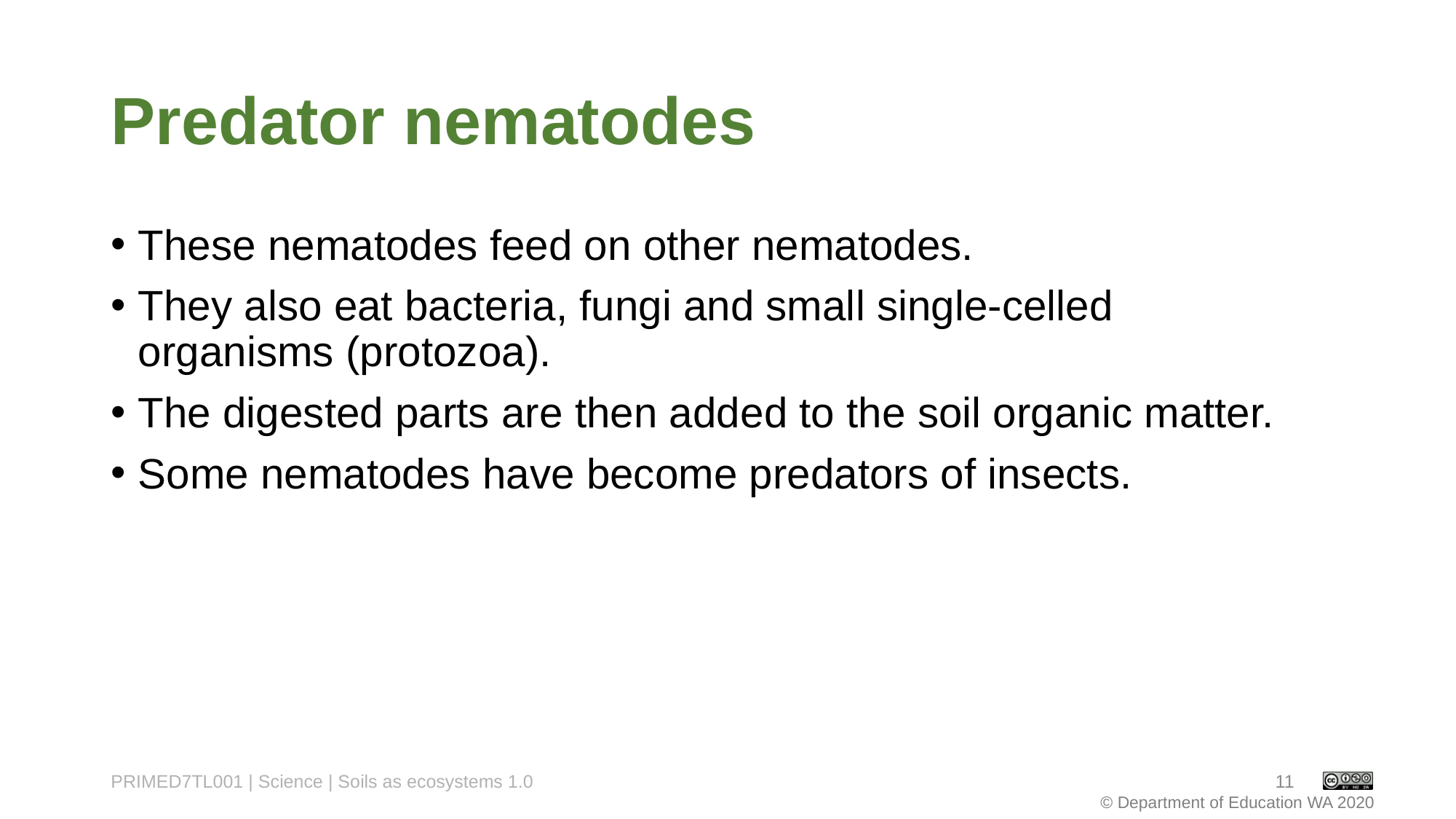

# Predator nematodes
These nematodes feed on other nematodes.
They also eat bacteria, fungi and small single-celled organisms (protozoa).
The digested parts are then added to the soil organic matter.
Some nematodes have become predators of insects.
PRIMED7TL001 | Science | Soils as ecosystems 1.0
11